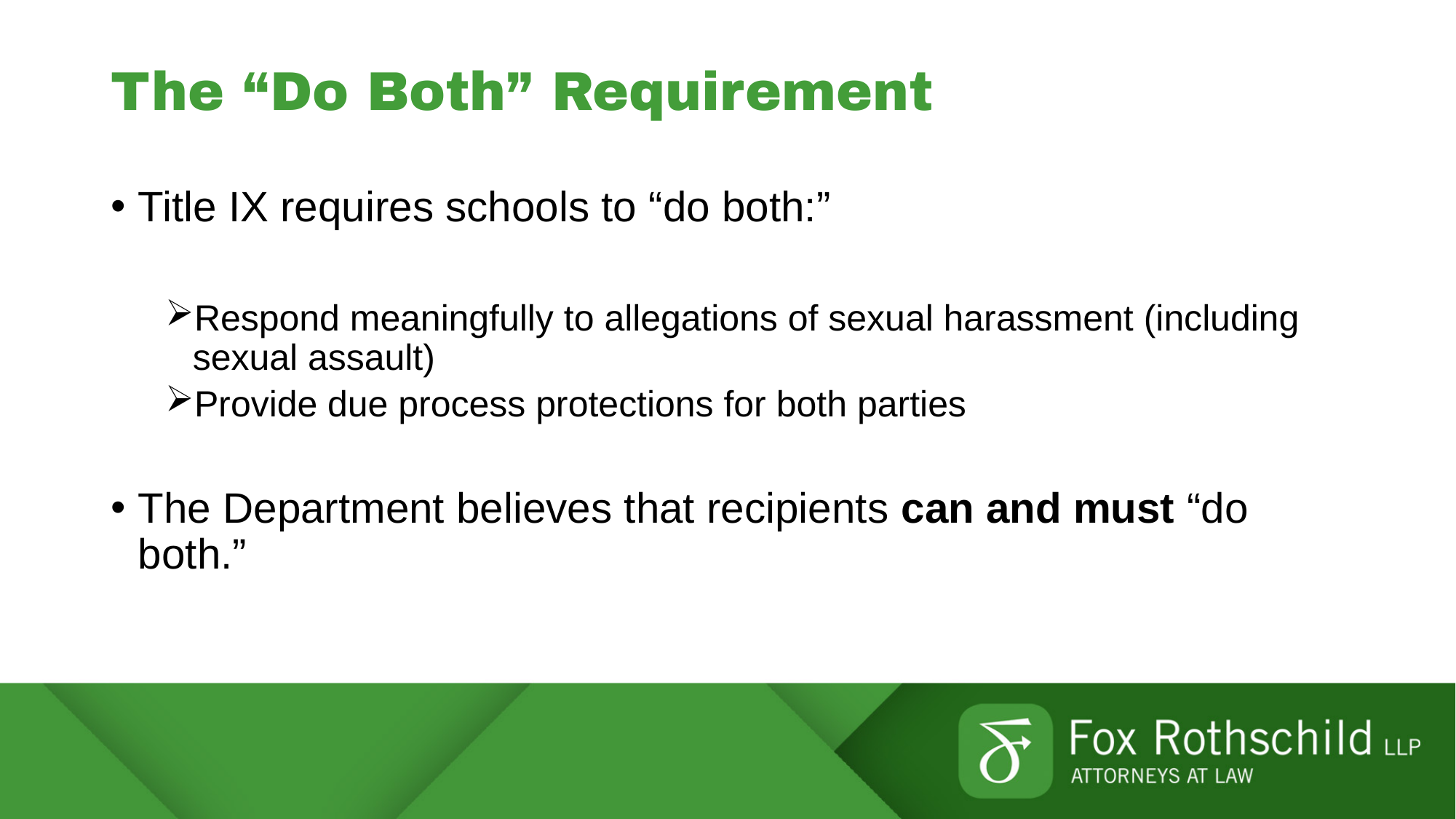

# The “Do Both” Requirement
Title IX requires schools to “do both:”

Respond meaningfully to allegations of sexual harassment (including sexual assault)
Provide due process protections for both parties

The Department believes that recipients can and must “do both.”